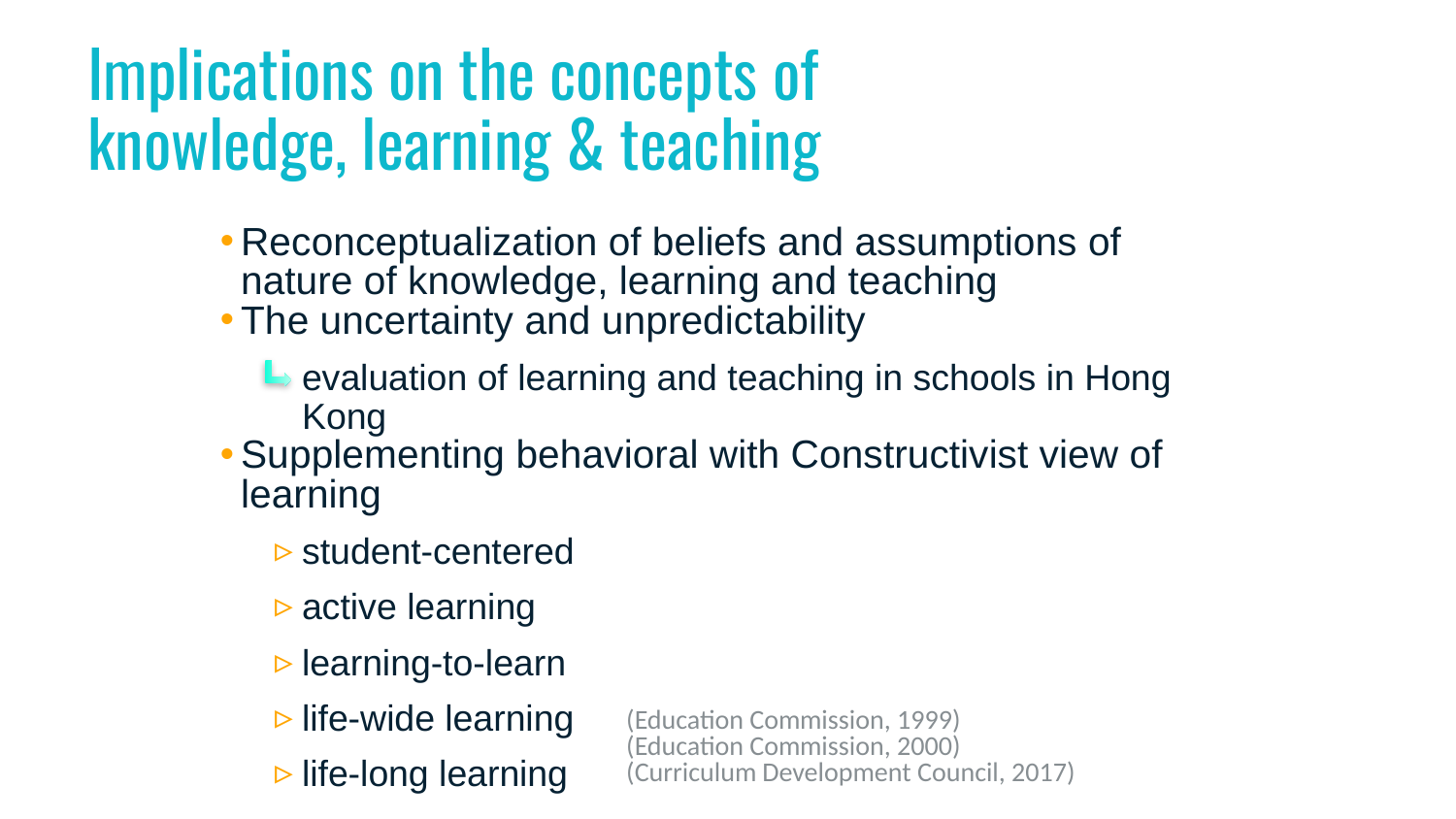

# Implications on the concepts of knowledge, learning & teaching
Reconceptualization of beliefs and assumptions of nature of knowledge, learning and teaching
The uncertainty and unpredictability
	evaluation of learning and teaching in schools in Hong Kong
Supplementing behavioral with Constructivist view of learning
student-centered
active learning
learning-to-learn
life-wide learning
life-long learning

(Education Commission, 1999)
(Education Commission, 2000)
(Curriculum Development Council, 2017)